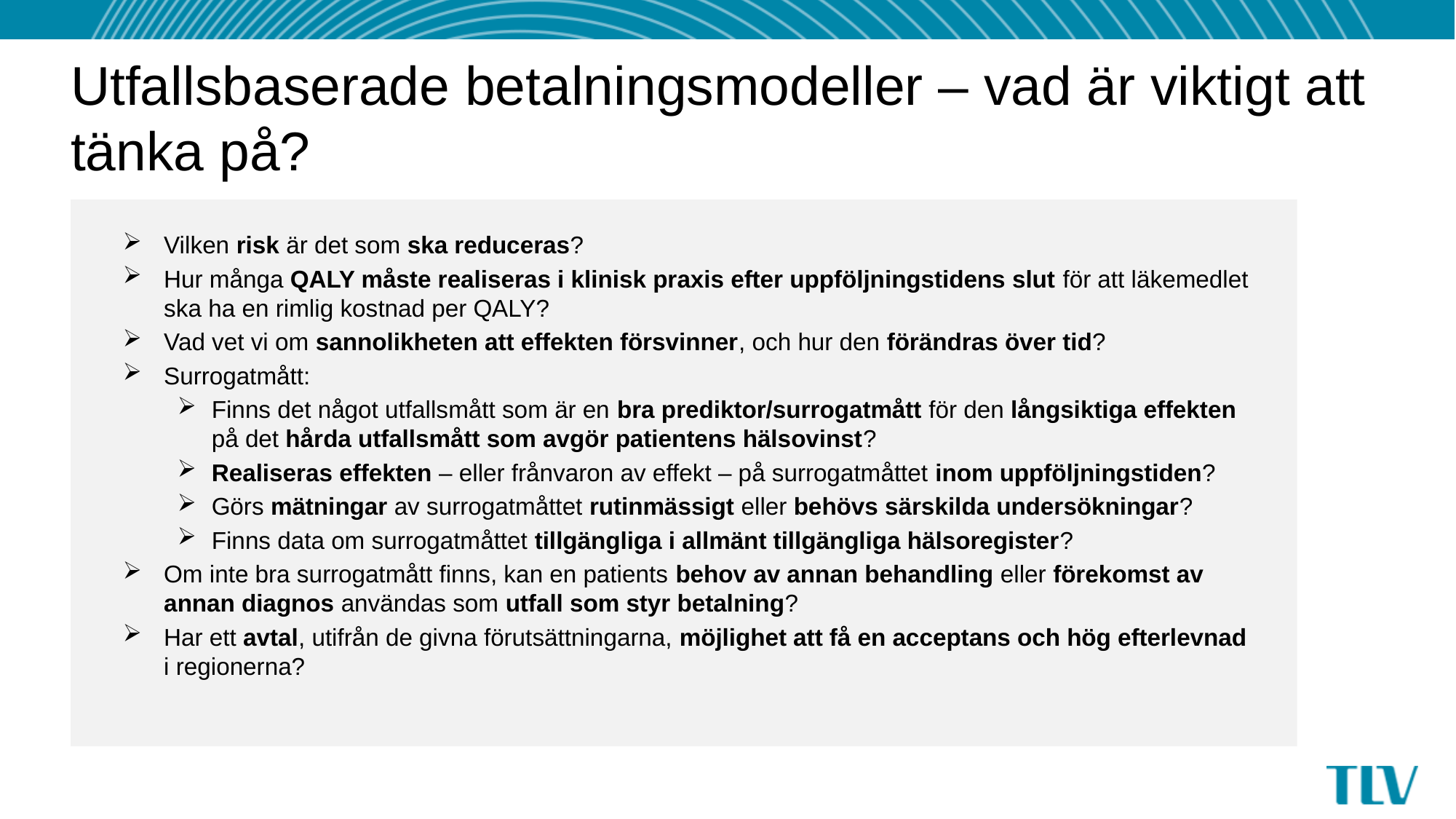

# Utfallsbaserade betalningsmodeller – vad är viktigt att tänka på?

Vilken risk är det som ska reduceras?
Hur många QALY måste realiseras i klinisk praxis efter uppföljningstidens slut för att läkemedlet ska ha en rimlig kostnad per QALY?
Vad vet vi om sannolikheten att effekten försvinner, och hur den förändras över tid?
Surrogatmått:
Finns det något utfallsmått som är en bra prediktor/surrogatmått för den långsiktiga effekten på det hårda utfallsmått som avgör patientens hälsovinst?
Realiseras effekten – eller frånvaron av effekt – på surrogatmåttet inom uppföljningstiden?
Görs mätningar av surrogatmåttet rutinmässigt eller behövs särskilda undersökningar?
Finns data om surrogatmåttet tillgängliga i allmänt tillgängliga hälsoregister?
Om inte bra surrogatmått finns, kan en patients behov av annan behandling eller förekomst av annan diagnos användas som utfall som styr betalning?
Har ett avtal, utifrån de givna förutsättningarna, möjlighet att få en acceptans och hög efterlevnad i regionerna?